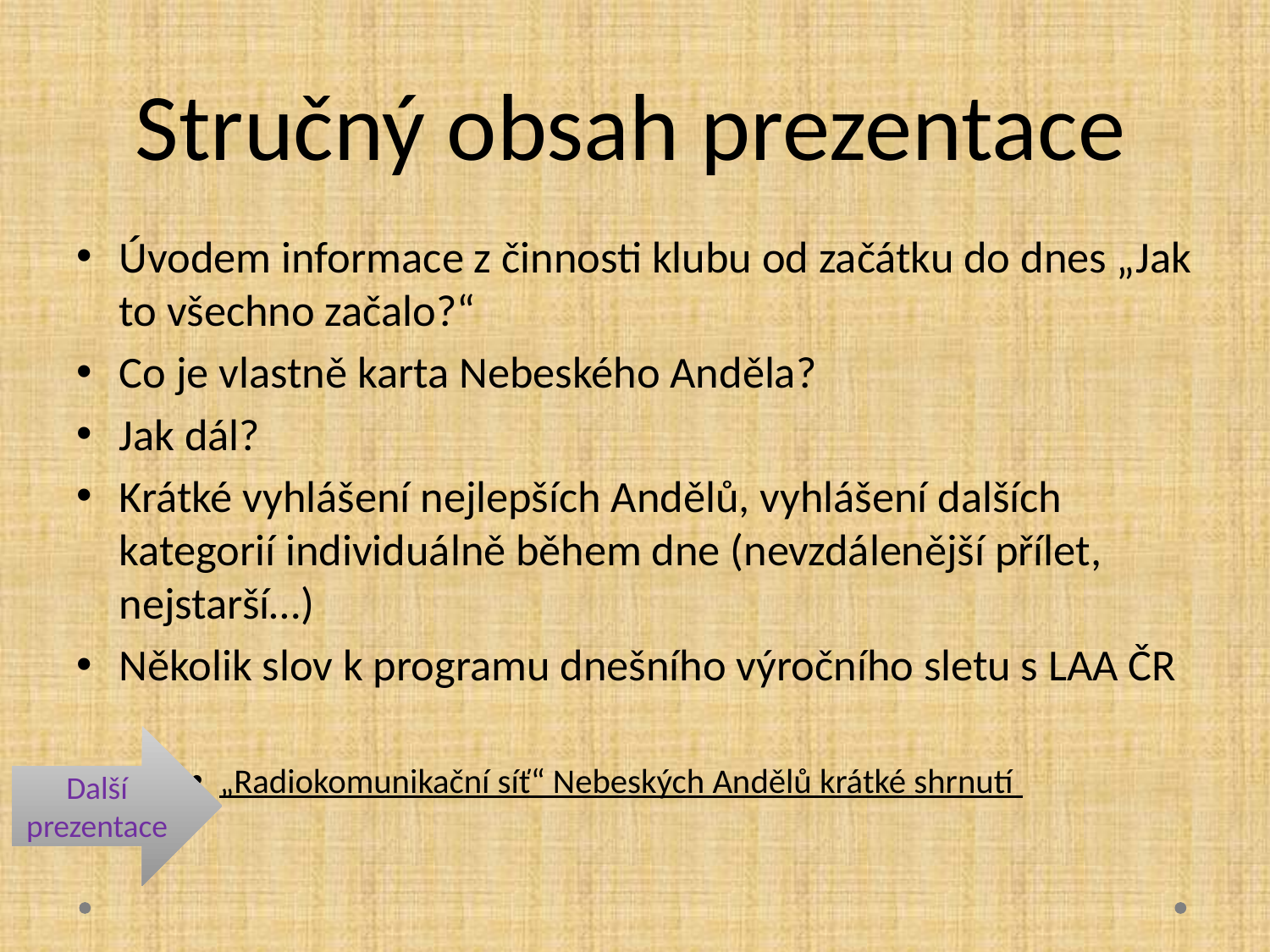

# Stručný obsah prezentace
Úvodem informace z činnosti klubu od začátku do dnes „Jak to všechno začalo?“
Co je vlastně karta Nebeského Anděla?
Jak dál?
Krátké vyhlášení nejlepších Andělů, vyhlášení dalších kategorií individuálně během dne (nevzdálenější přílet, nejstarší…)
Několik slov k programu dnešního výročního sletu s LAA ČR

„Radiokomunikační síť“ Nebeských Andělů krátké shrnutí
Další prezentace